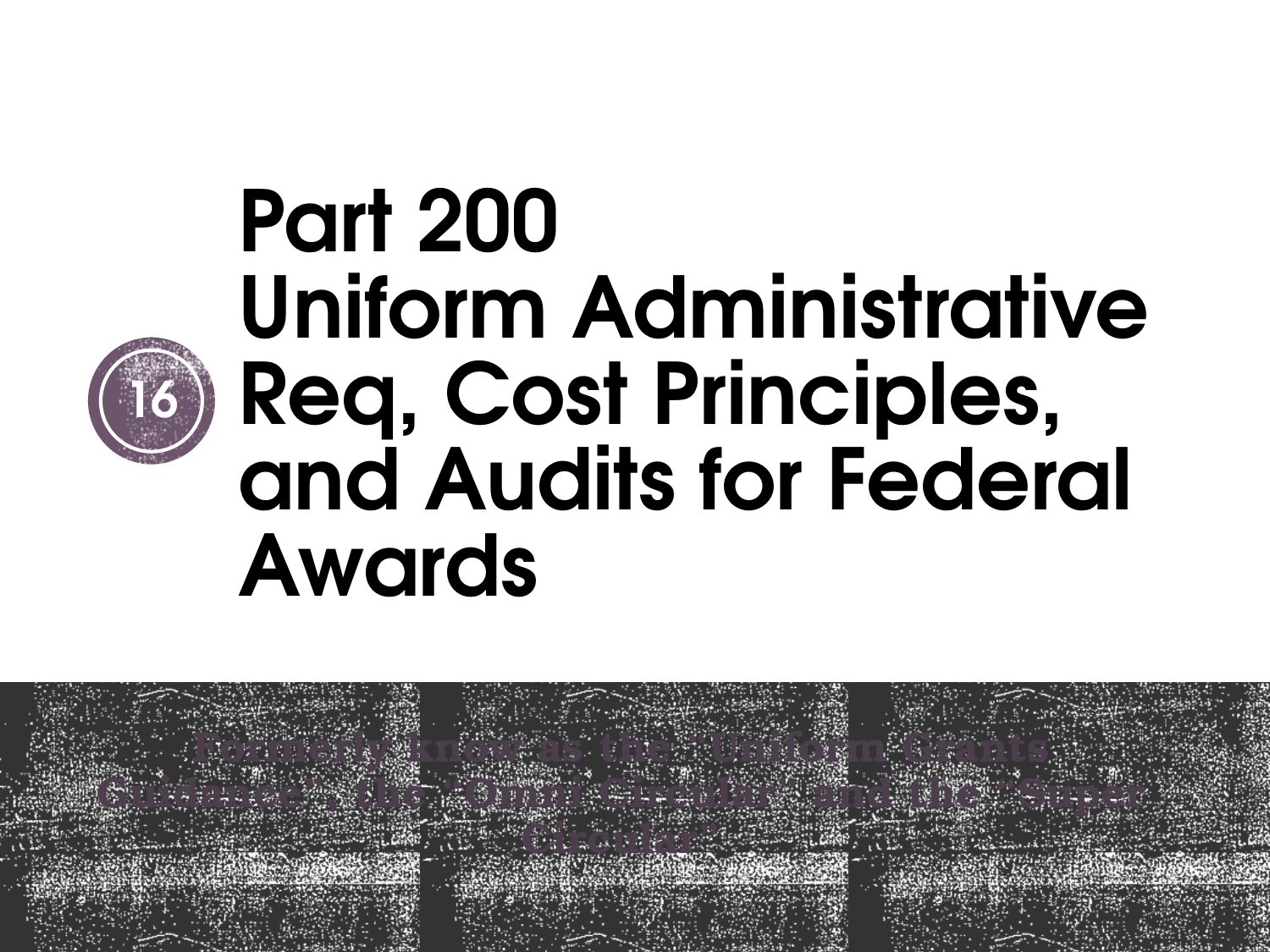

# Part 200 Uniform Administrative Req, Cost Principles, and Audits for Federal Awards
16
Formerly know as the “Uniform Grants Guidance”, the “Omni Circular” and the “Super Circular”